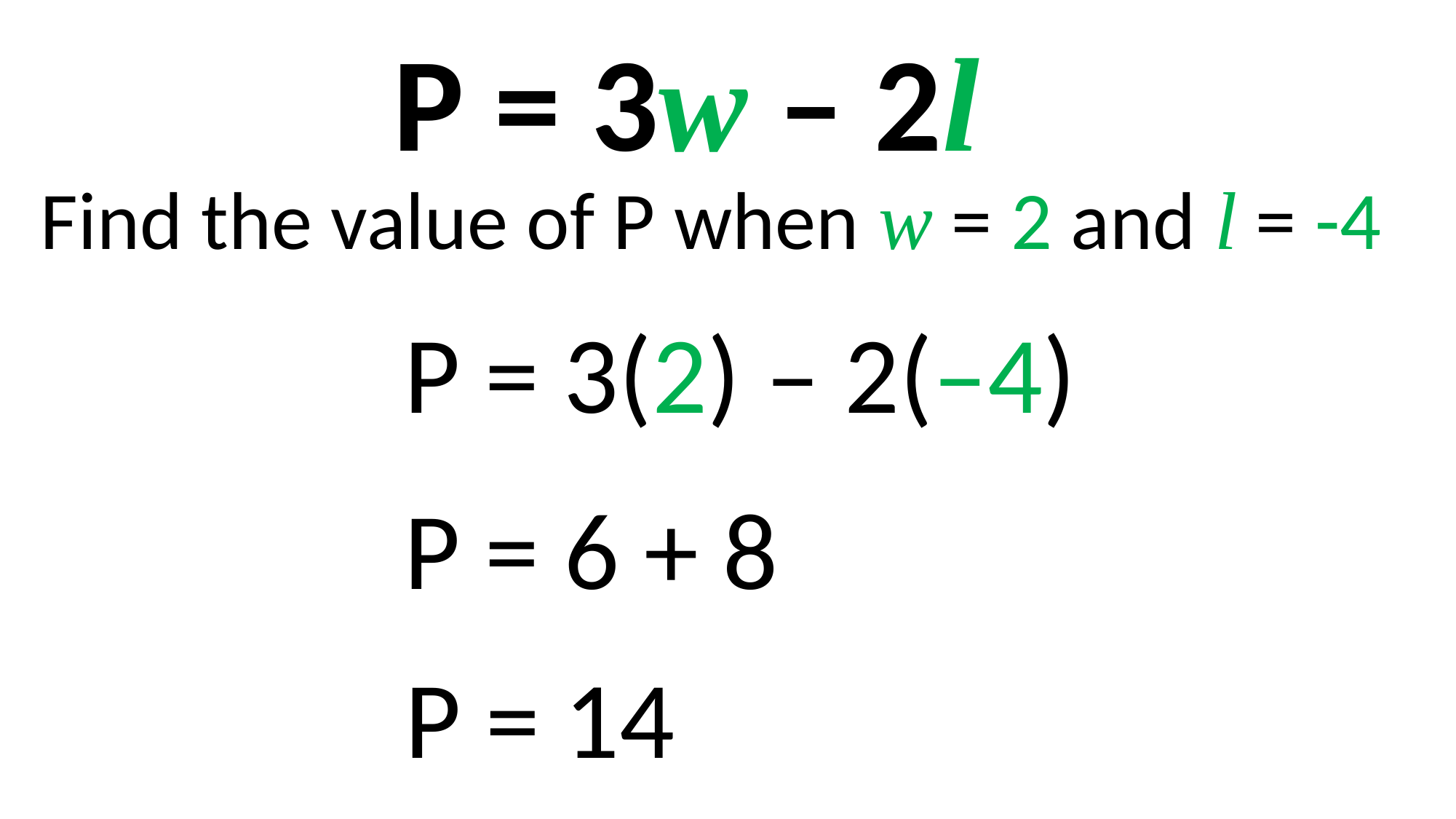

P = 3w – 2l
Find the value of P when w = 2 and l = -4
P = 3(2) – 2(–4)
P = 6 + 8)
P = 14